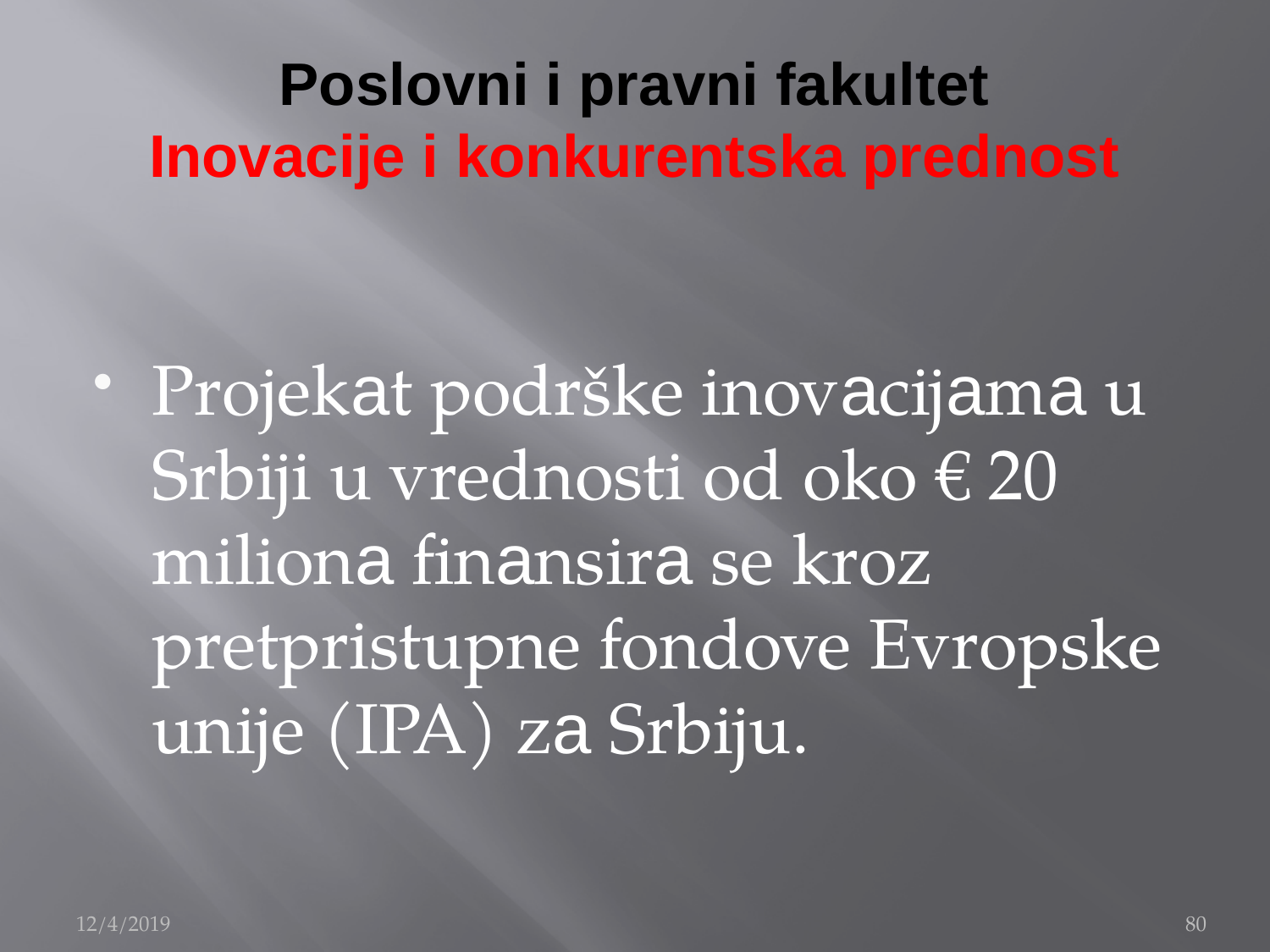

# Poslovni i pravni fakultet Inovacije i konkurentska prednost
Projekаt podrške inovаcijаmа u Srbiji u vrednosti od oko € 20 milionа finаnsirа se kroz pretpristupne fondove Evropske unije (IPA) zа Srbiju.
12/4/2019
80